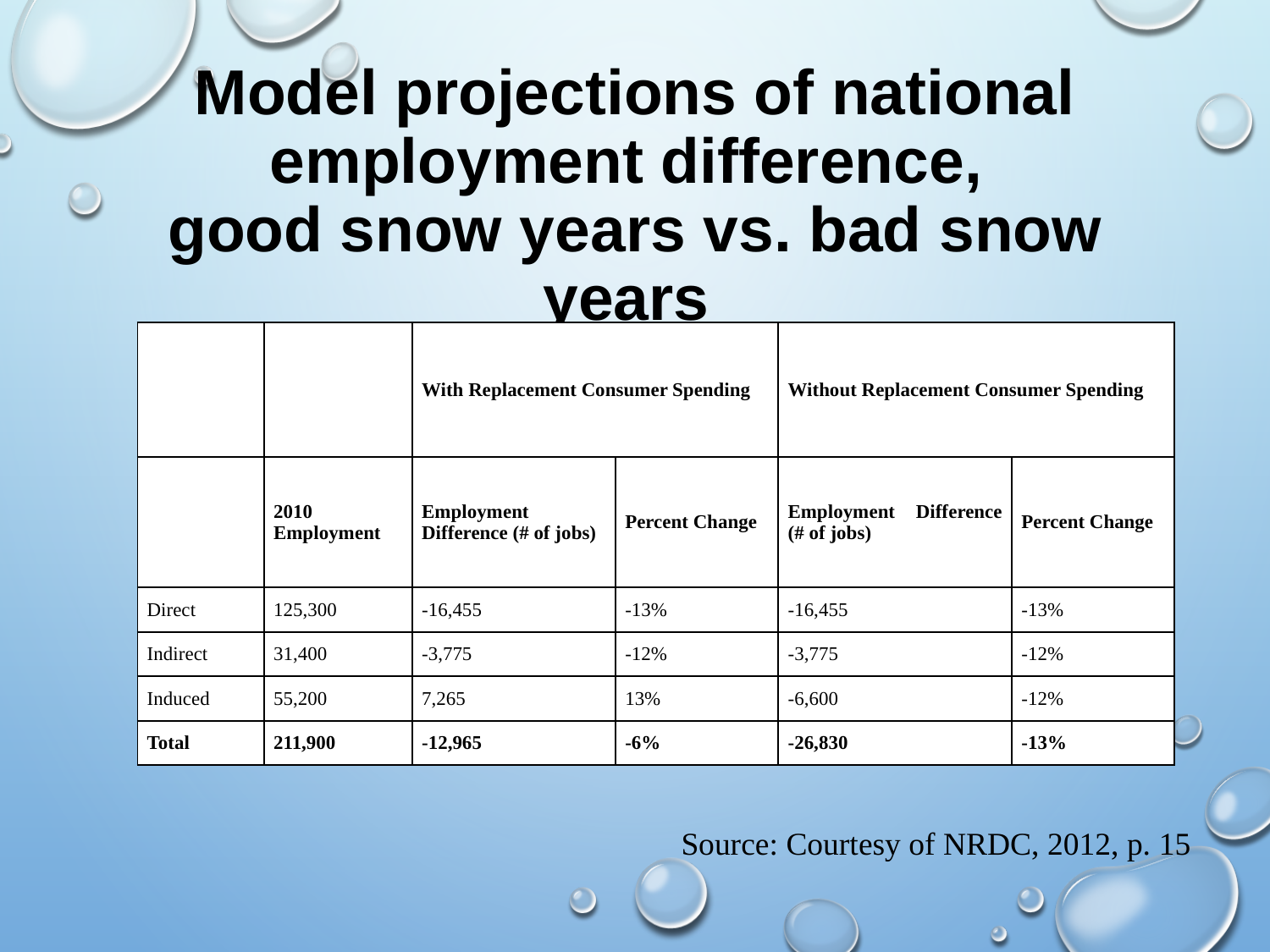

# Model projections of national employment difference, good snow years vs. bad snow years
|  |  | With Replacement Consumer Spending |  | Without Replacement Consumer Spending |  |
| --- | --- | --- | --- | --- | --- |
|  | 2010 Employment | Employment Difference (# of jobs) | Percent Change | Employment Difference (# of jobs) | Percent Change |
| Direct | 125,300 | -16,455 | -13% | -16,455 | -13% |
| Indirect | 31,400 | -3,775 | -12% | -3,775 | -12% |
| Induced | 55,200 | 7,265 | 13% | -6,600 | -12% |
| Total | 211,900 | -12,965 | -6% | -26,830 | -13% |
Source: Courtesy of NRDC, 2012, p. 15